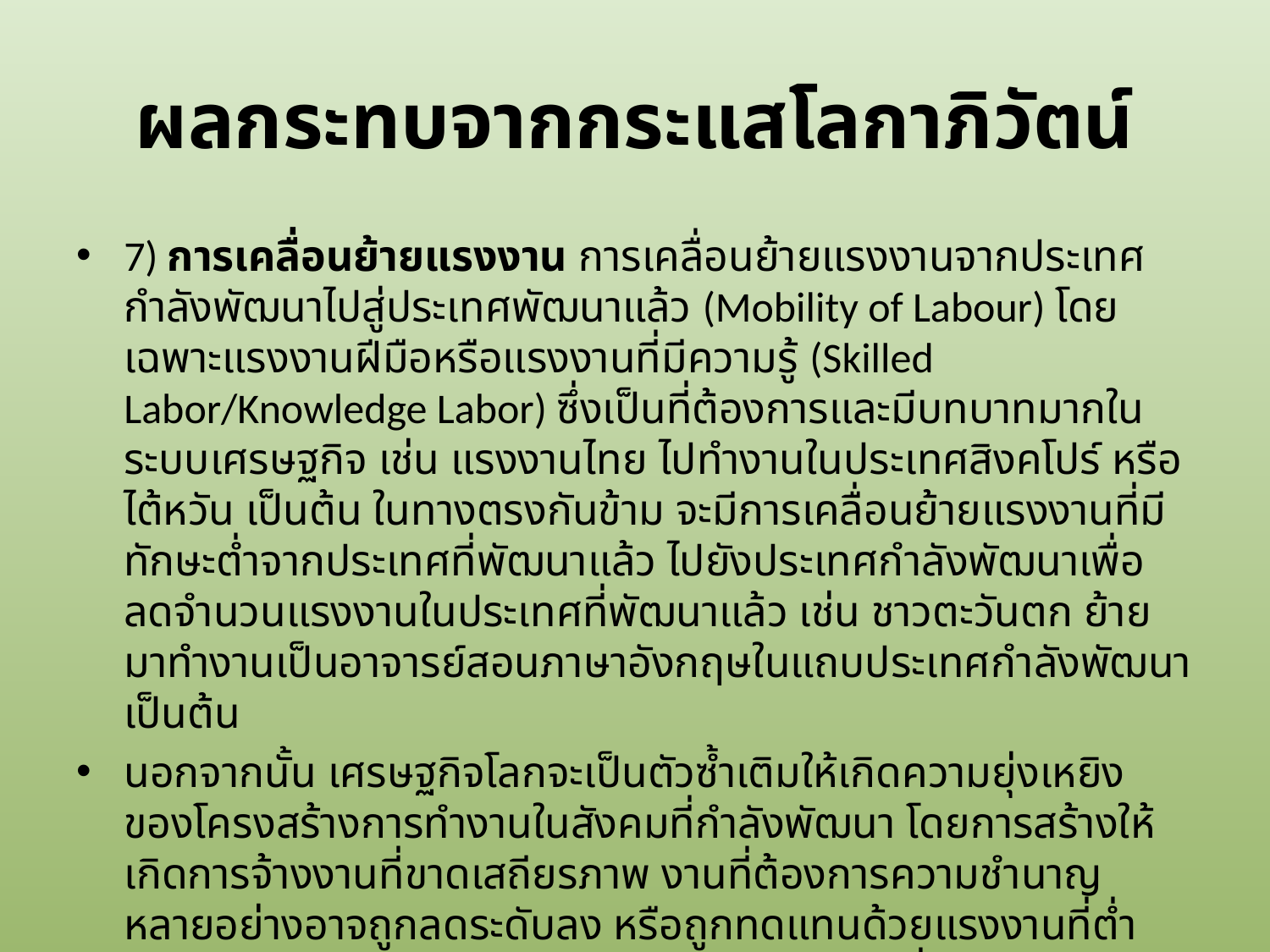

# ผลกระทบจากกระแสโลกาภิวัตน์
7) การเคลื่อนย้ายแรงงาน การเคลื่อนย้ายแรงงานจากประเทศกำลังพัฒนาไปสู่ประเทศพัฒนาแล้ว (Mobility of Labour) โดยเฉพาะแรงงานฝีมือหรือแรงงานที่มีความรู้ (Skilled Labor/Knowledge Labor) ซึ่งเป็นที่ต้องการและมีบทบาทมากในระบบเศรษฐกิจ เช่น แรงงานไทย ไปทำงานในประเทศสิงคโปร์ หรือไต้หวัน เป็นต้น ในทางตรงกันข้าม จะมีการเคลื่อนย้ายแรงงานที่มีทักษะต่ำจากประเทศที่พัฒนาแล้ว ไปยังประเทศกำลังพัฒนาเพื่อลดจำนวนแรงงานในประเทศที่พัฒนาแล้ว เช่น ชาวตะวันตก ย้ายมาทำงานเป็นอาจารย์สอนภาษาอังกฤษในแถบประเทศกำลังพัฒนา เป็นต้น
นอกจากนั้น เศรษฐกิจโลกจะเป็นตัวซํ้าเติมให้เกิดความยุ่งเหยิงของโครงสร้างการทำงานในสังคมที่กำลังพัฒนา โดยการสร้างให้เกิดการจ้างงานที่ขาดเสถียรภาพ งานที่ต้องการความชำนาญหลายอย่างอาจถูกลดระดับลง หรือถูกทดแทนด้วยแรงงานที่ตํ่ากว่าระดับจริง ด้วยการต้องการใช้แรงงานค่าแรงต่ำและยังส่งผลทำให้เกิดปัญหาเมืองใหญ่ (Mega City) ที่มีปริมาณคนเข้าไปอาศัยเพื่อหางานทำเป็นจำนวนมากทำให้ต้องมีการวางแผนการพัฒนาเมืองที่ป้องกันและจะไม่ก่อให้เกิดปัญหาทางสังคม ทางเศรษฐกิจ ทางโครงสร้างพื้นฐาน และทางด้านสิ่งแวดล้อม